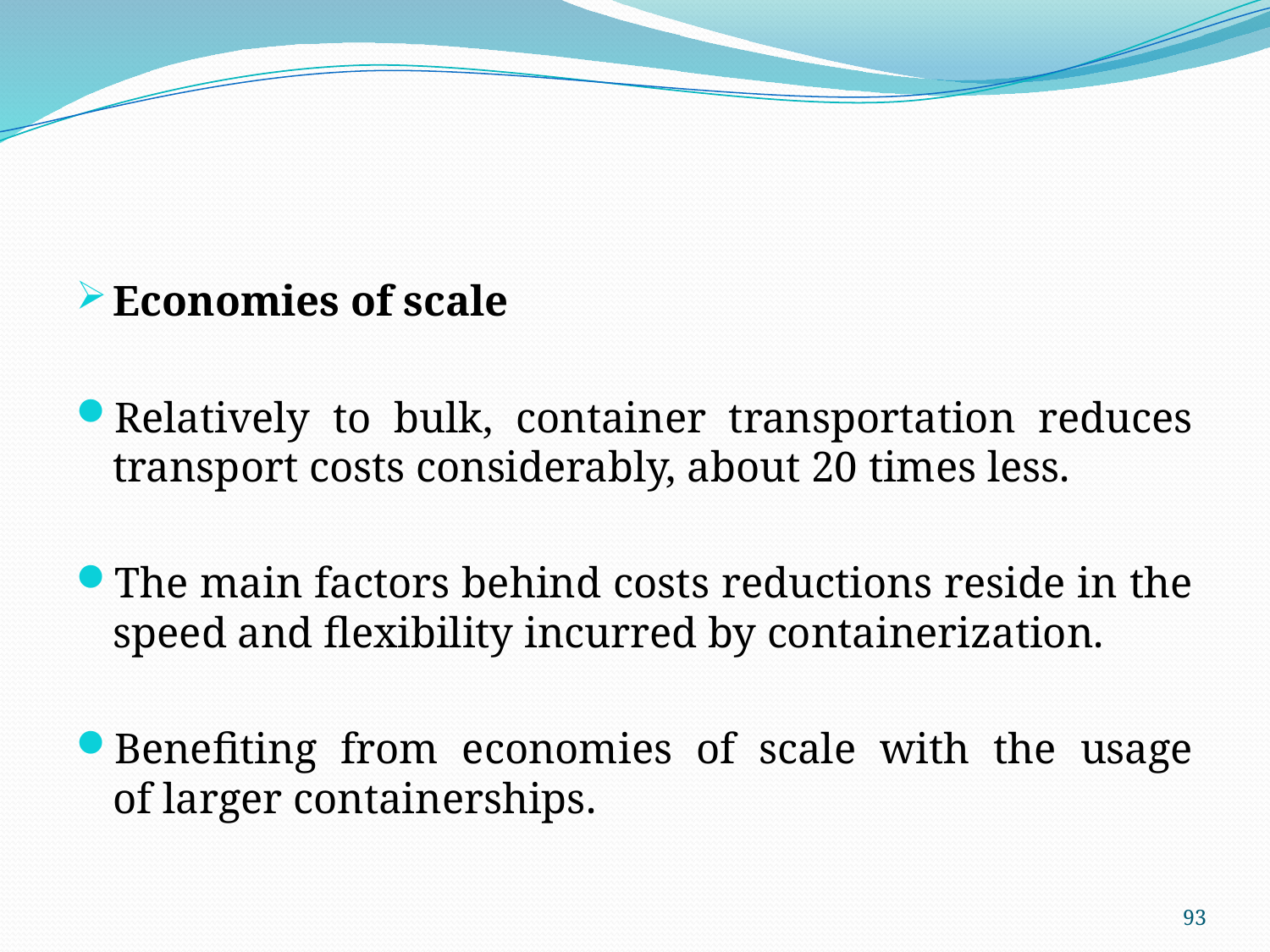

#
Economies of scale

Relatively to bulk, container transportation reduces transport costs considerably, about 20 times less.

The main factors behind costs reductions reside in the speed and flexibility incurred by containerization.

Benefiting from economies of scale with the usage of larger containerships.

93